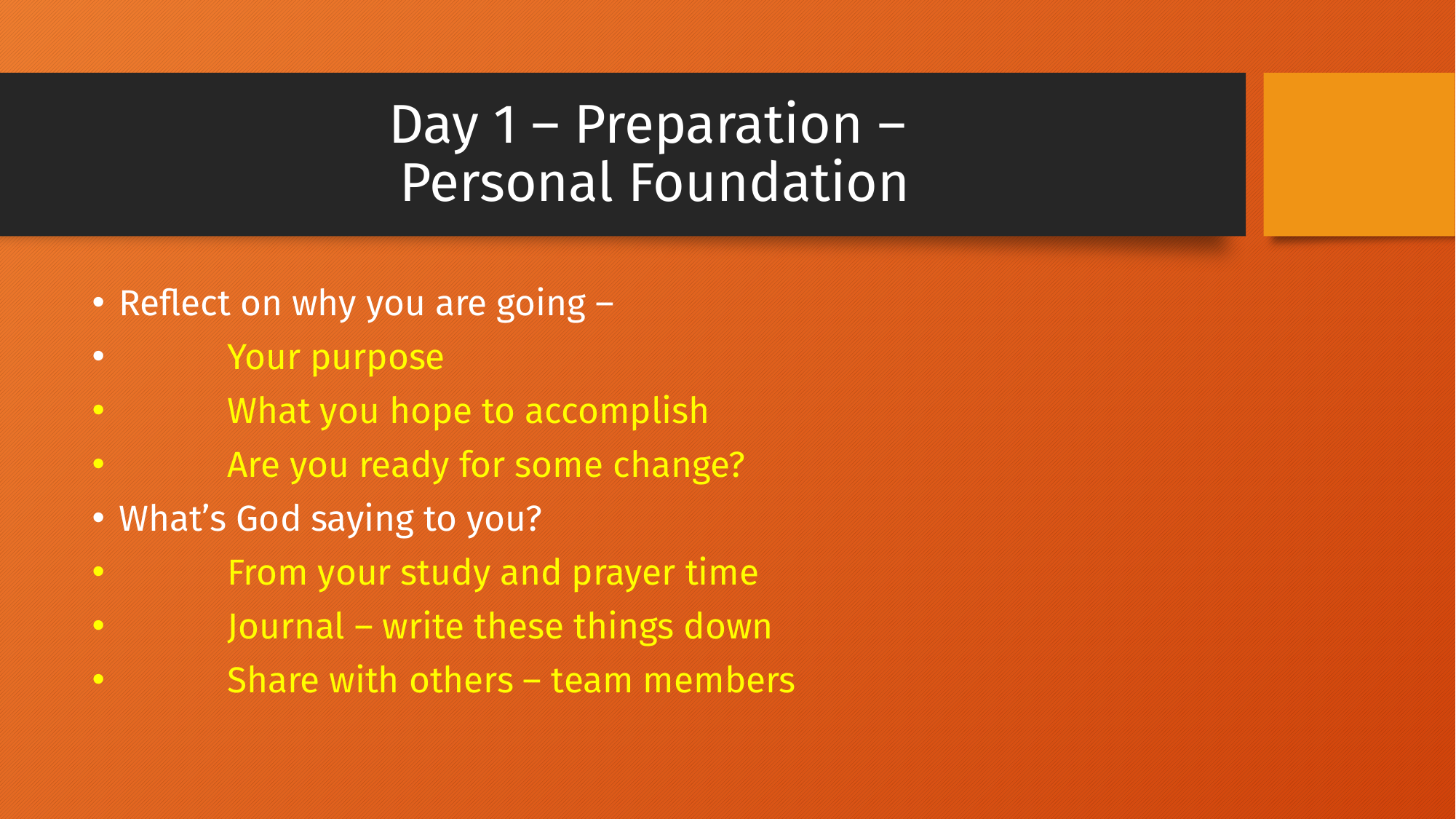

# Day 1 – Preparation – Personal Foundation
Reflect on why you are going –
	Your purpose
	What you hope to accomplish
	Are you ready for some change?
What’s God saying to you?
	From your study and prayer time
	Journal – write these things down
	Share with others – team members